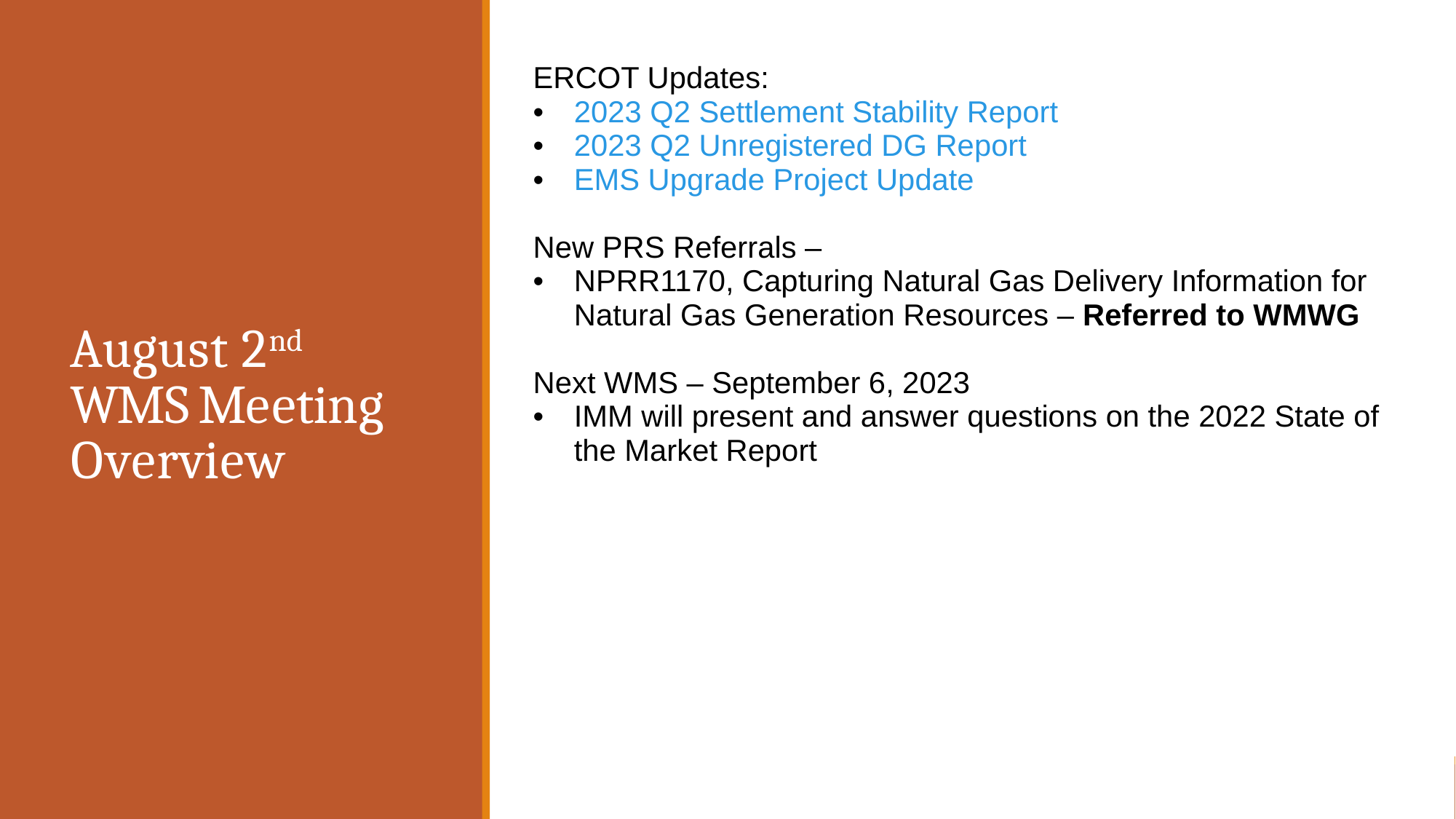

| ERCOT Updates: 2023 Q2 Settlement Stability Report 2023 Q2 Unregistered DG Report EMS Upgrade Project Update New PRS Referrals – NPRR1170, Capturing Natural Gas Delivery Information for Natural Gas Generation Resources – Referred to WMWG Next WMS – September 6, 2023 IMM will present and answer questions on the 2022 State of the Market Report |
| --- |
|  |
# August 2nd WMS Meeting Overview